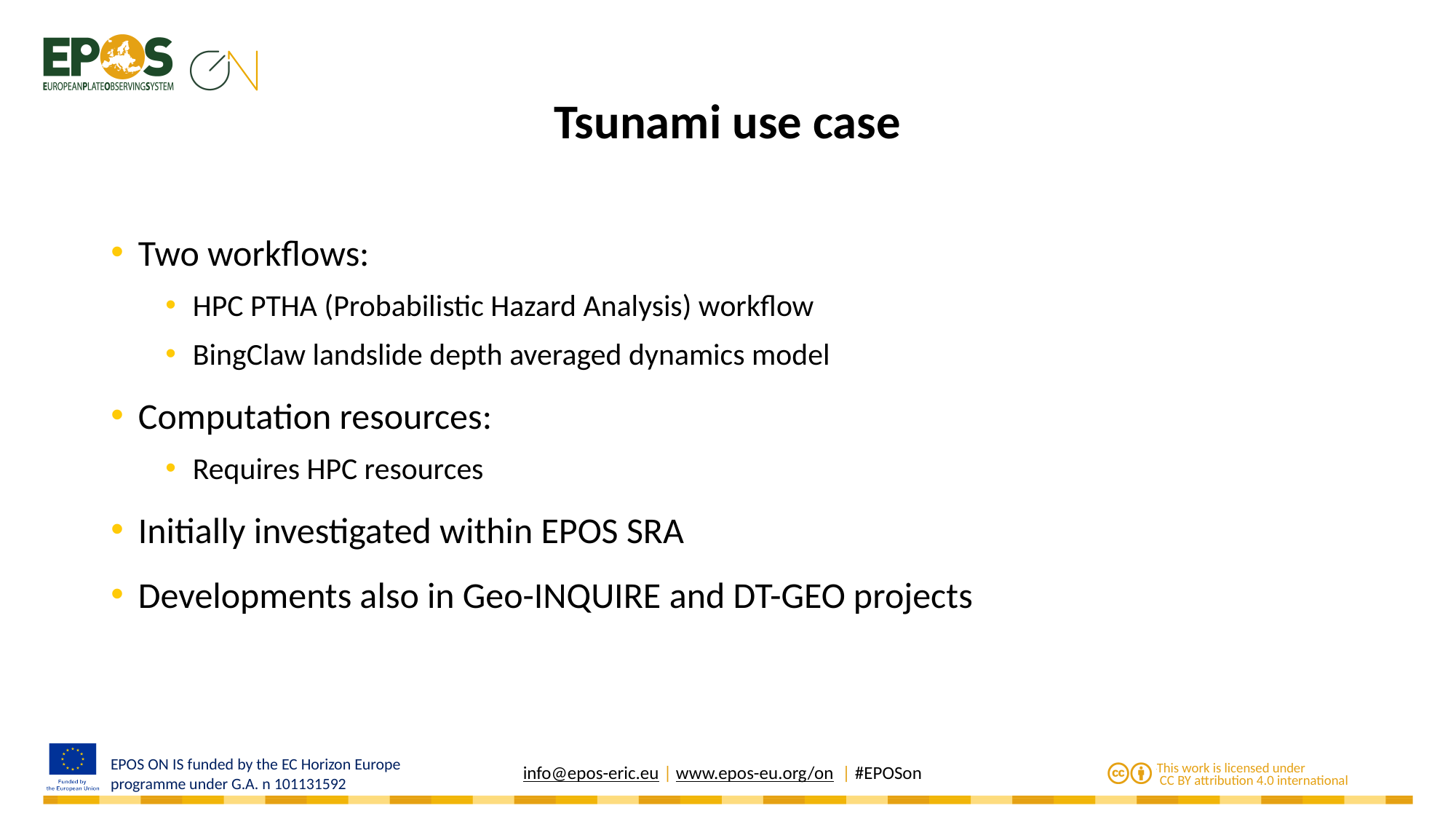

# Tsunami use case
Two workflows:
HPC PTHA (Probabilistic Hazard Analysis) workflow
BingClaw landslide depth averaged dynamics model
Computation resources:
Requires HPC resources
Initially investigated within EPOS SRA
Developments also in Geo-INQUIRE and DT-GEO projects